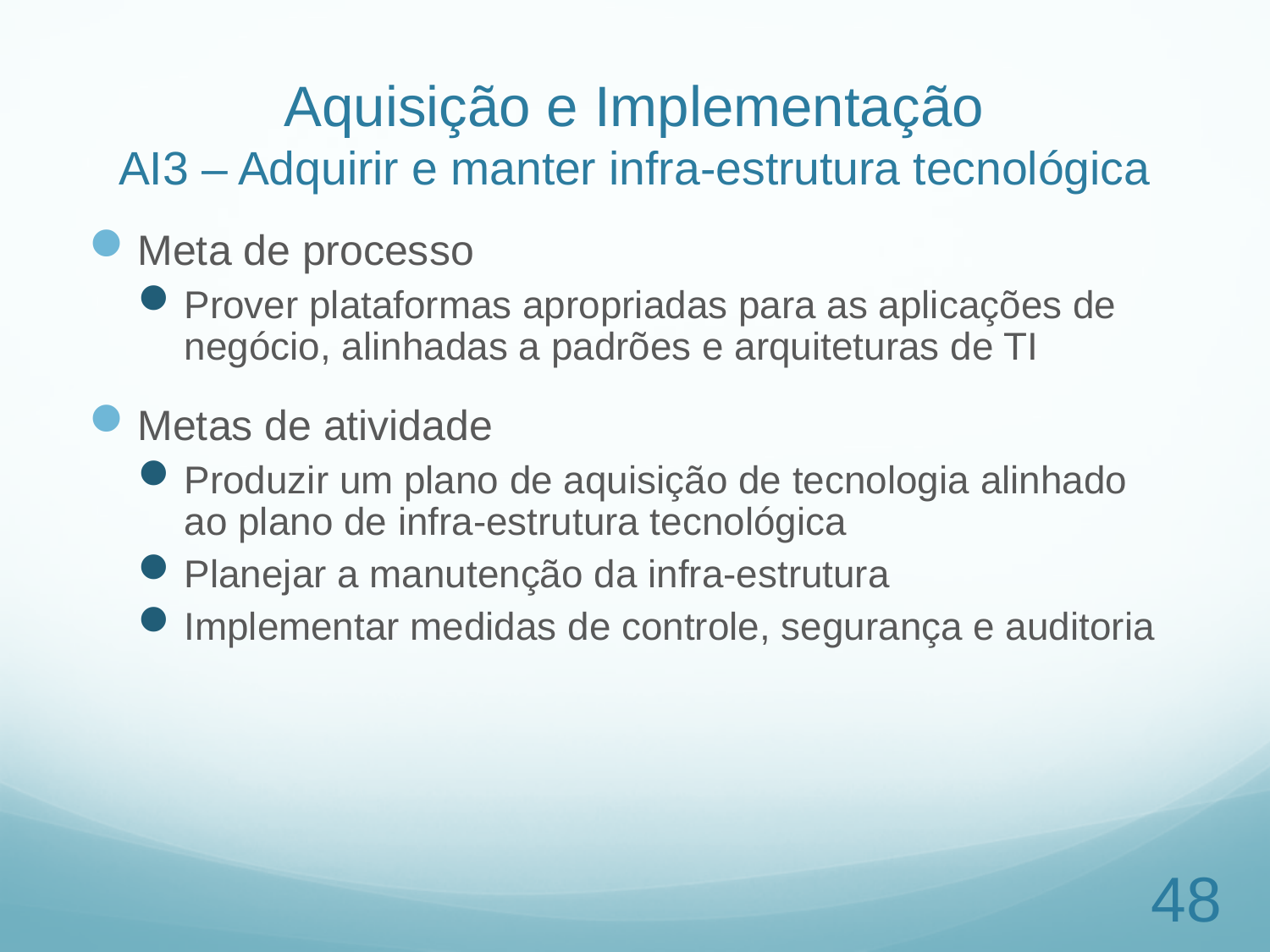

# Aquisição e Implementação AI3 – Adquirir e manter infra-estrutura tecnológica
Meta de processo
Prover plataformas apropriadas para as aplicações de negócio, alinhadas a padrões e arquiteturas de TI
Metas de atividade
Produzir um plano de aquisição de tecnologia alinhado ao plano de infra-estrutura tecnológica
Planejar a manutenção da infra-estrutura
Implementar medidas de controle, segurança e auditoria
48